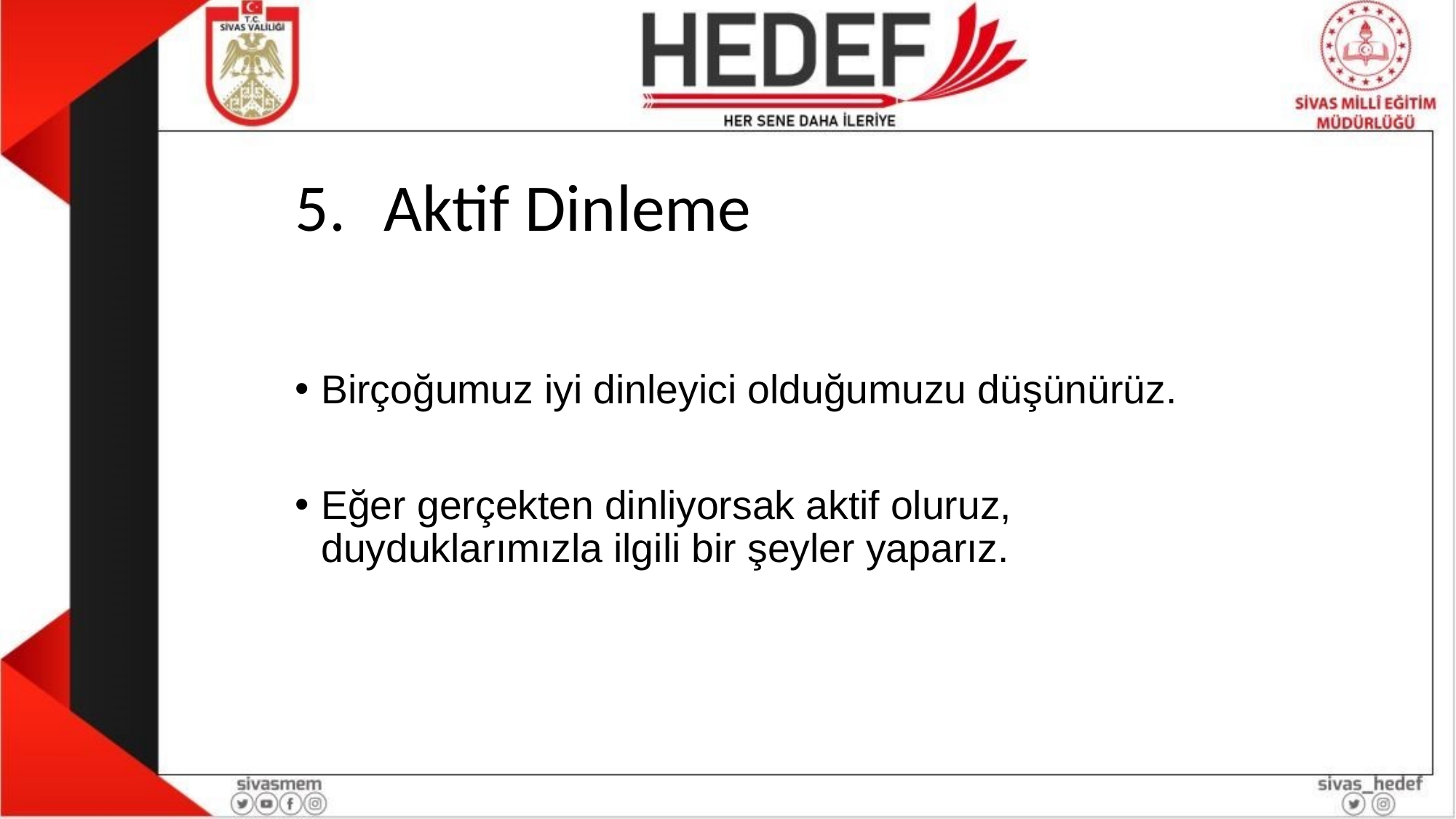

# Aktif Dinleme
Birçoğumuz iyi dinleyici olduğumuzu düşünürüz.

Eğer gerçekten dinliyorsak aktif oluruz, duyduklarımızla ilgili bir şeyler yaparız.